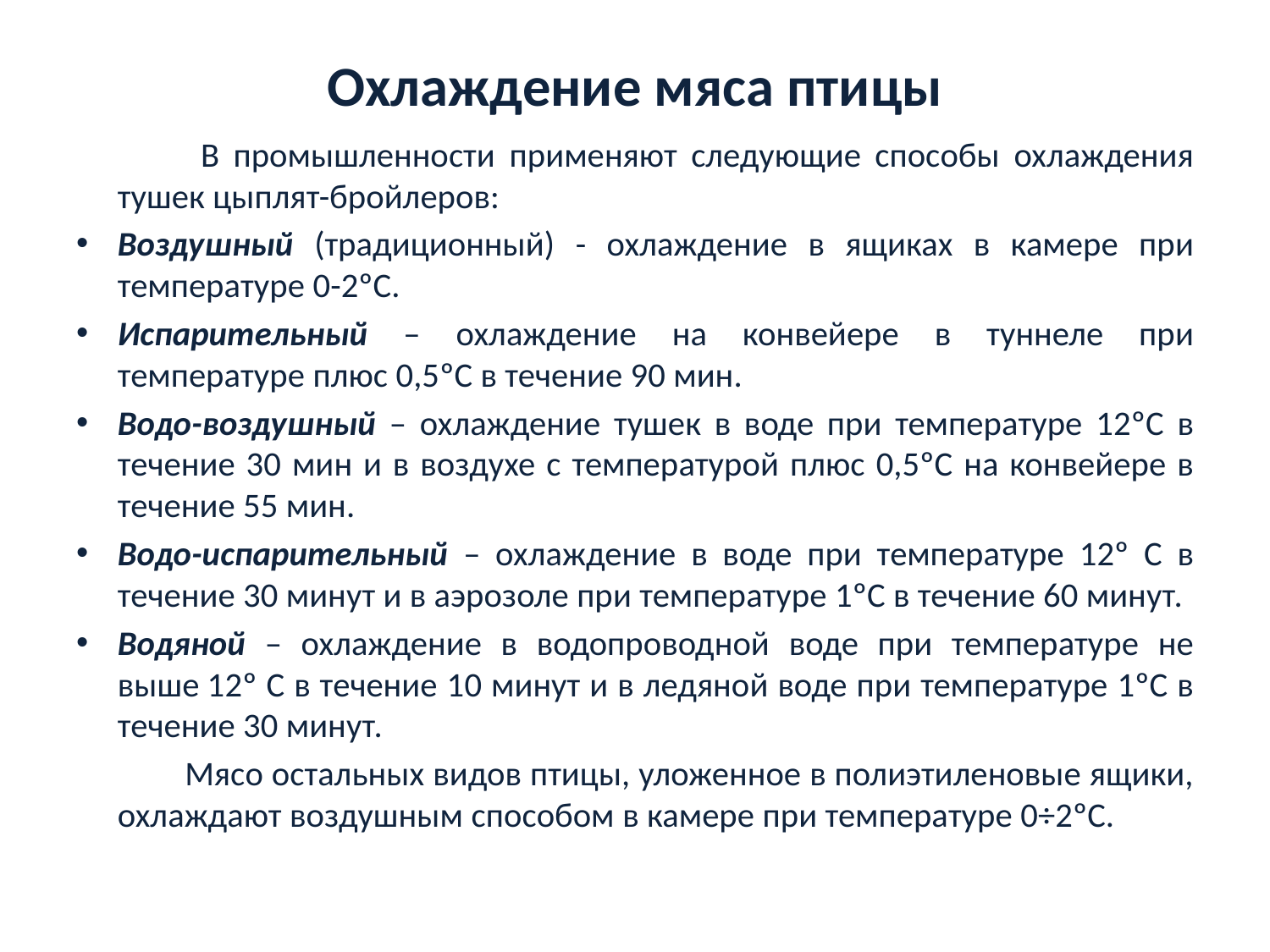

# Охлаждение мяса птицы
         В промышленности применяют следующие способы охлаждения тушек цыплят-бройлеров:
Воздушный (традиционный) - охлаждение в ящиках в камере при температуре 0-2ºС.
Испарительный – охлаждение на конвейере в туннеле при температуре плюс 0,5ºС в течение 90 мин.
Водо-воздушный – охлаждение тушек в воде при температуре 12ºС в течение 30 мин и в воздухе с температурой плюс 0,5ºС на конвейере в течение 55 мин.
Водо-испарительный – охлаждение в воде при температуре 12º С в течение 30 минут и в аэрозоле при температуре 1ºС в течение 60 минут.
Водяной – охлаждение в водопроводной воде при температуре не выше 12º С в течение 10 минут и в ледяной воде при температуре 1ºС в течение 30 минут.
             Мясо остальных видов птицы, уложенное в полиэтиленовые ящики, охлаждают воздушным способом в камере при температуре 0÷2ºС.